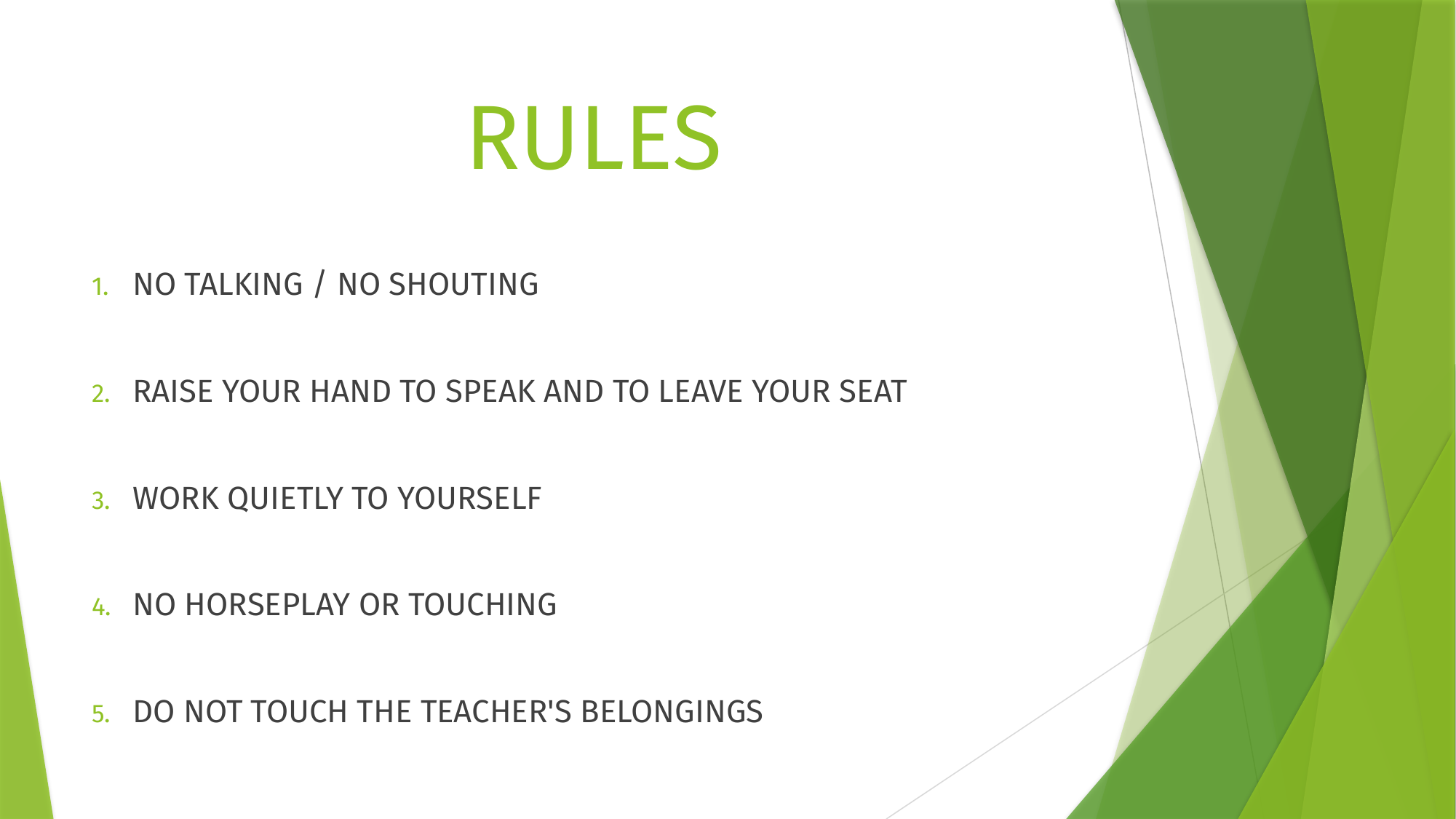

# RULES
NO TALKING / NO SHOUTING

RAISE YOUR HAND TO SPEAK AND TO LEAVE YOUR SEAT

WORK QUIETLY TO YOURSELF

NO HORSEPLAY OR TOUCHING

DO NOT TOUCH THE TEACHER'S BELONGINGS